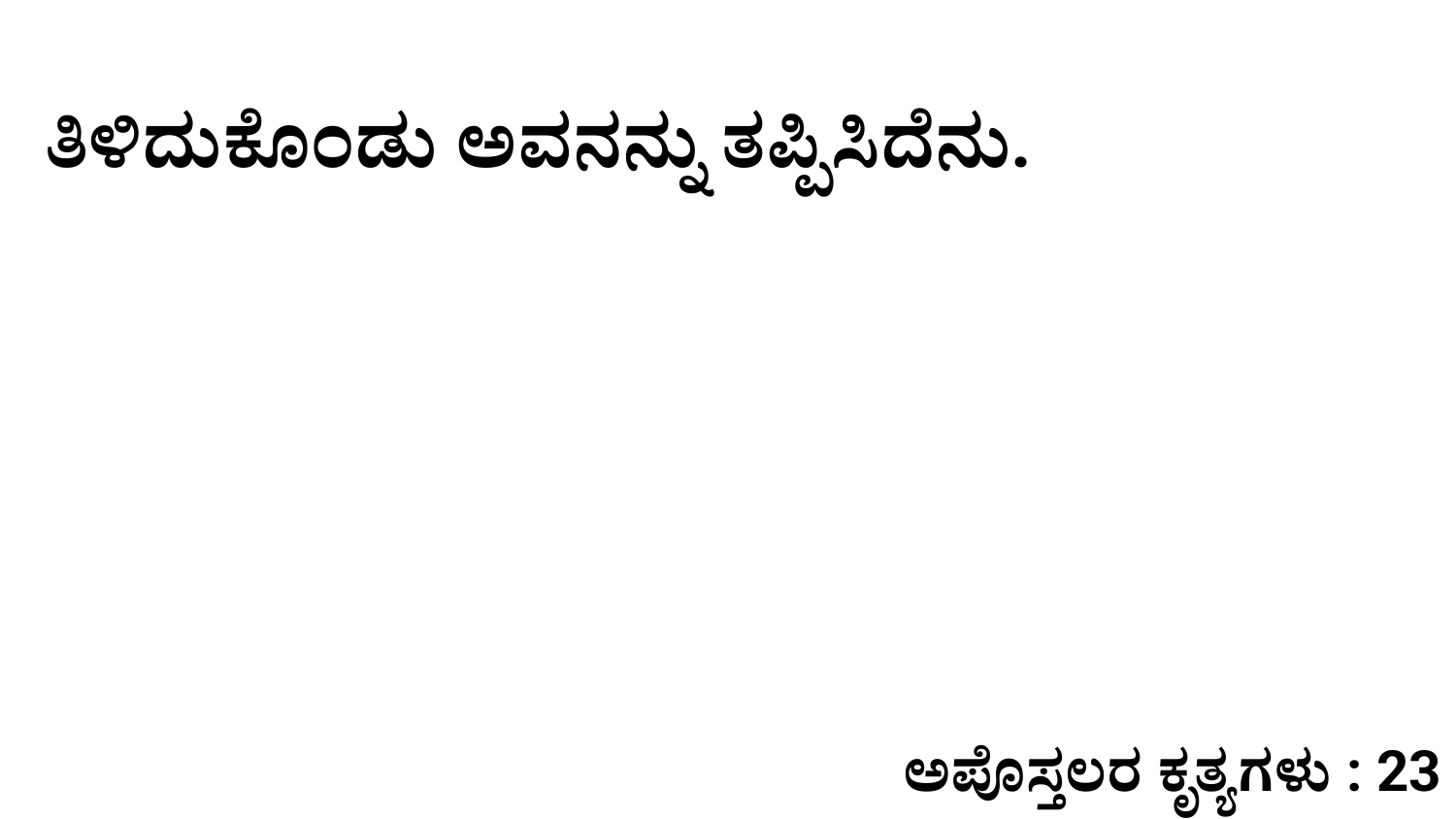

ತಿಳಿದುಕೊಂಡು ಅವನನ್ನು ತಪ್ಪಿಸಿದೆನು.
ಅಪೊಸ್ತಲರ ಕೃತ್ಯಗಳು : 23